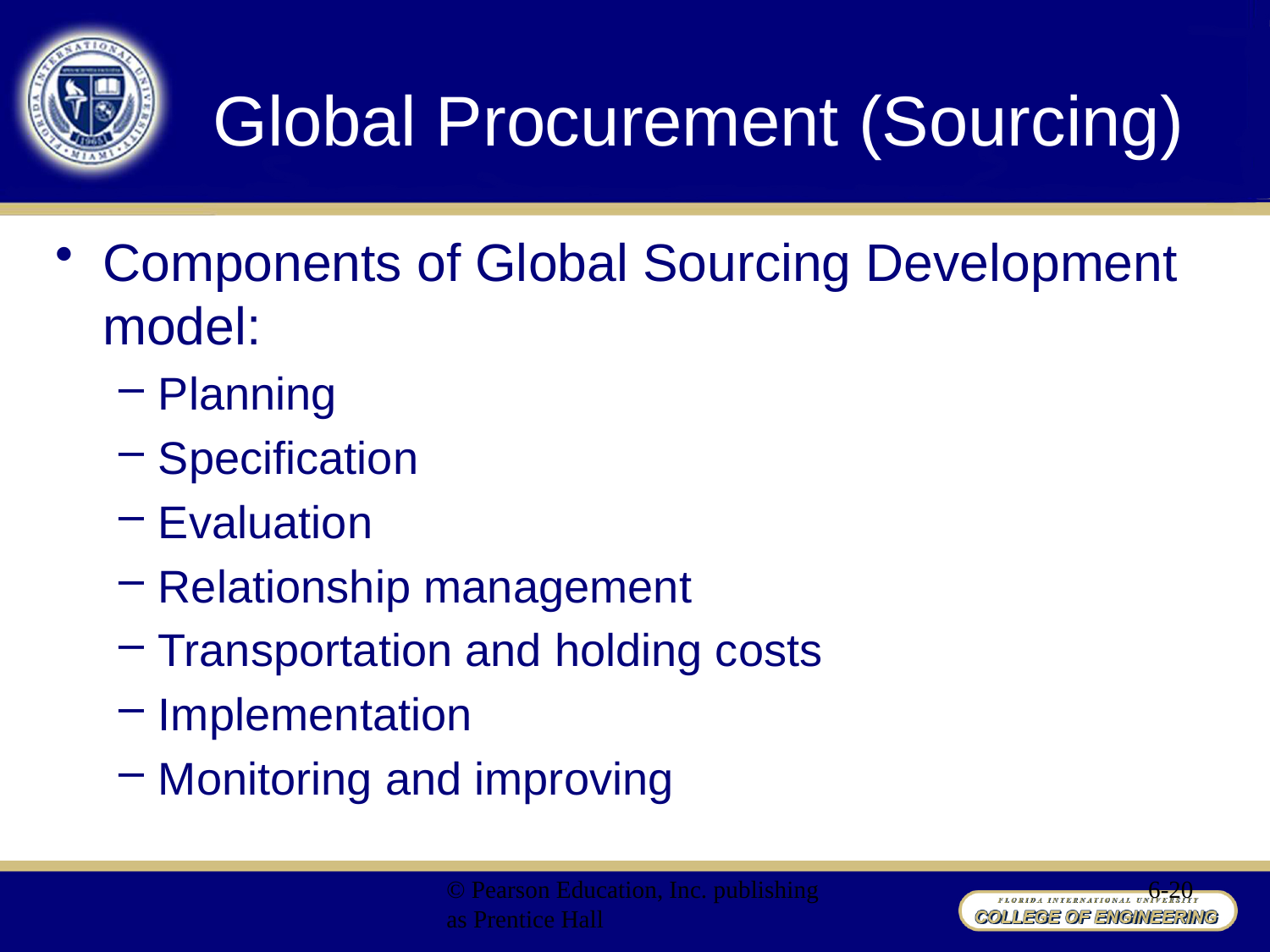

# Global Procurement (Sourcing)
Components of Global Sourcing Development model:
Planning
Specification
Evaluation
Relationship management
Transportation and holding costs
Implementation
Monitoring and improving
© Pearson Education, Inc. publishing as Prentice Hall
6-20